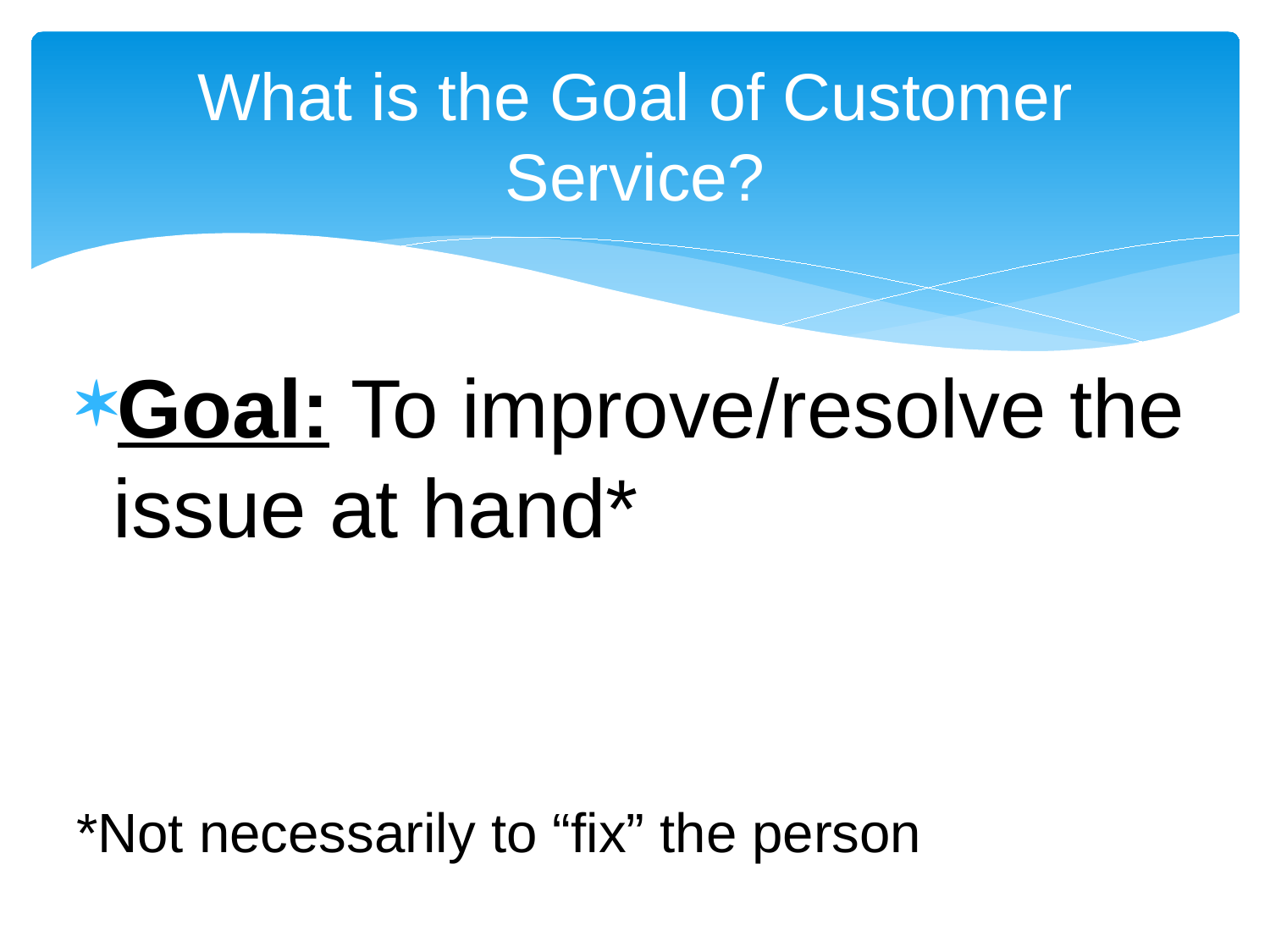

# What is the Goal of Customer Service?
Goal: To improve/resolve the issue at hand*

*Not necessarily to “fix” the person